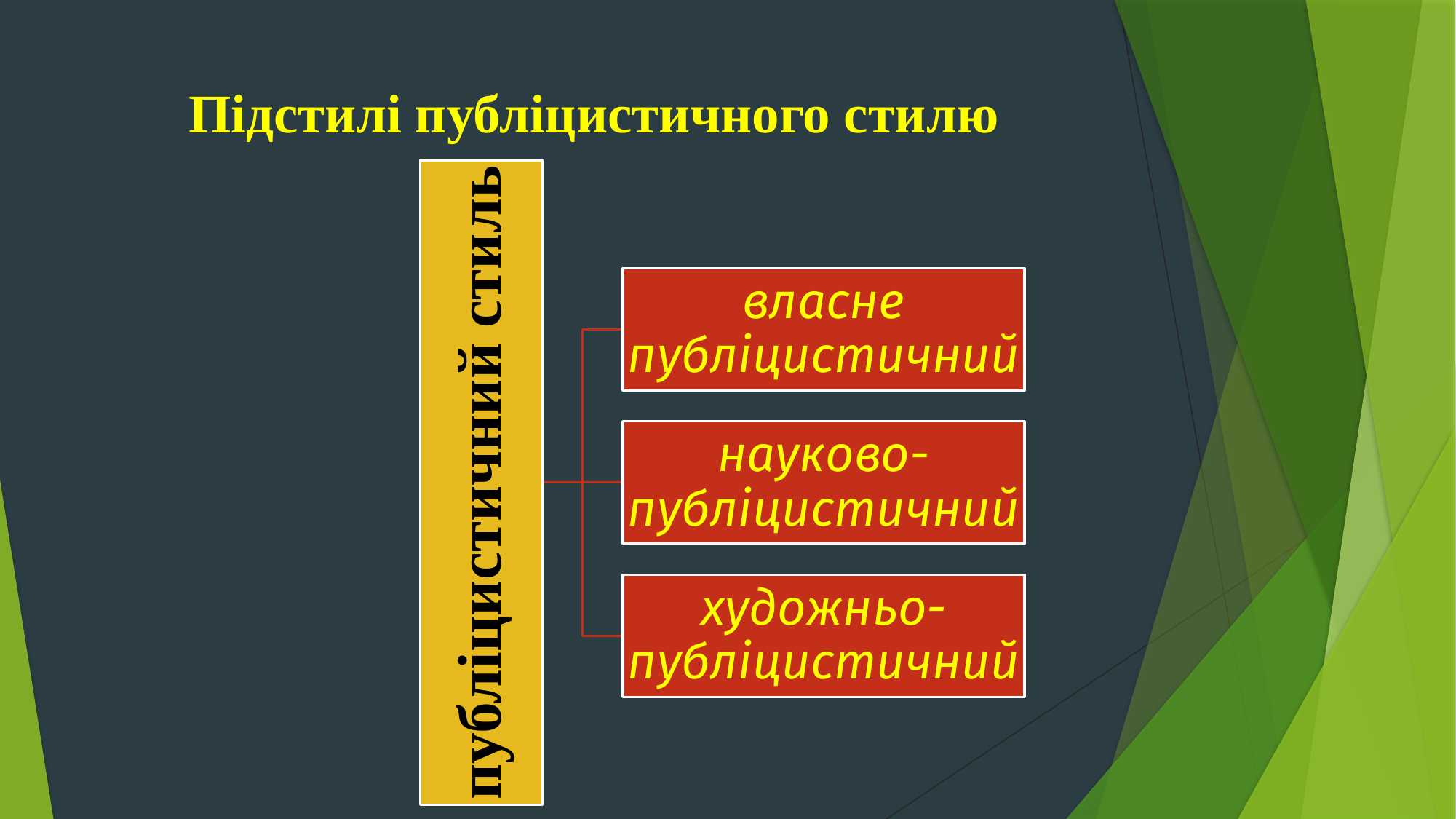

# Підстилі публіцистичного стилю

публіцистичний стиль
власне публіцистичний
науково-публіцистичний
художньо-публіцистичний